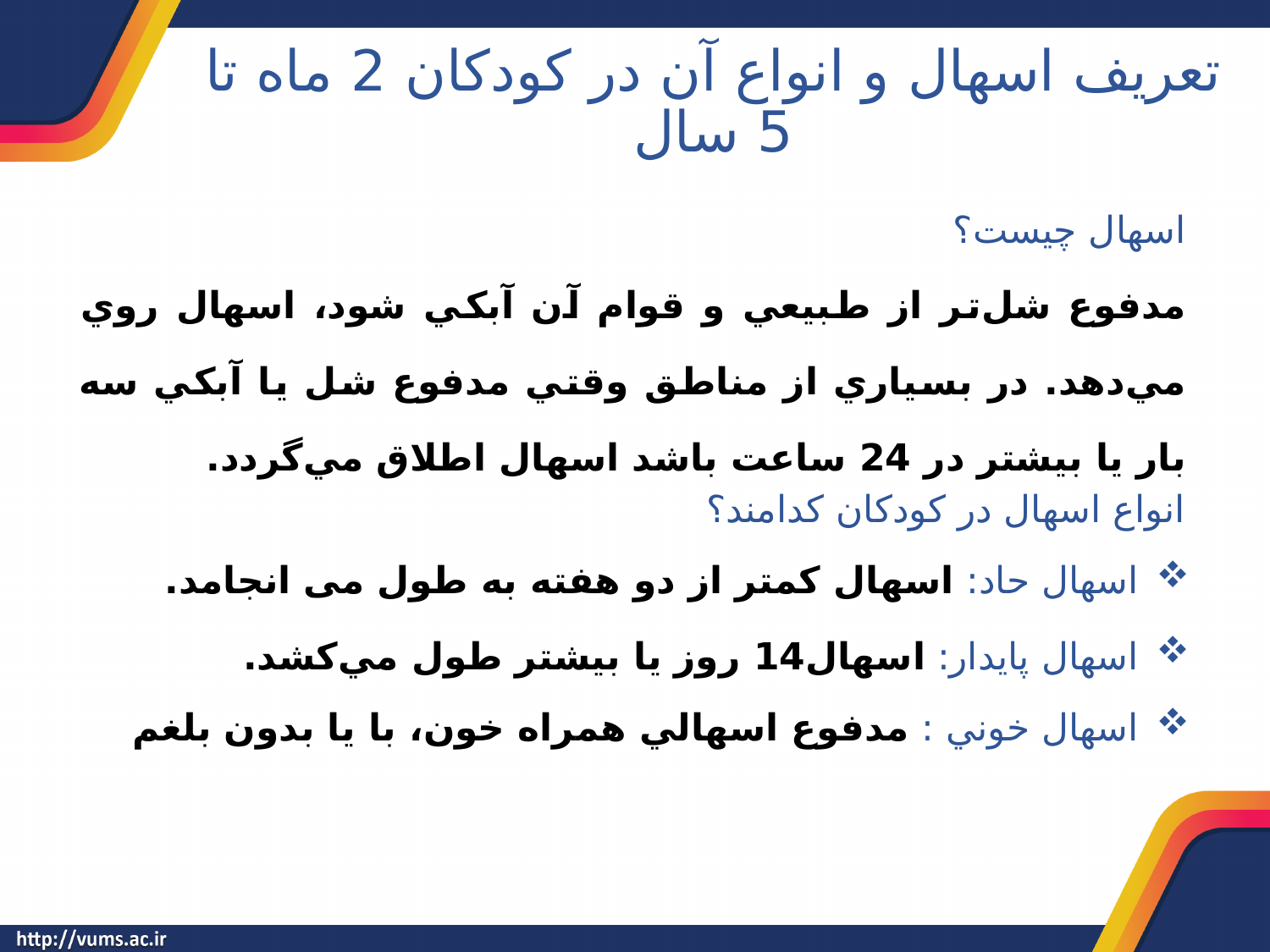

# تعریف اسهال و انواع آن در کودکان 2 ماه تا 5 سال
اسهال چيست؟
مدفوع شل‌تر از طبيعي و قوام آن آبكي شود، اسهال روي مي‌دهد. در بسياري از مناطق وقتي مدفوع شل يا آبكي سه بار يا بيشتر در 24 ساعت باشد اسهال اطلاق مي‌گردد.
انواع اسهال در كودكان كدامند؟
اسهال حاد: اسهال كمتر از دو هفته به طول می انجامد.
اسهال پايدار: اسهال14 روز يا بيشتر طول مي‌كشد.
اسهال خوني : مدفوع اسهالي همراه خون، با يا بدون بلغم